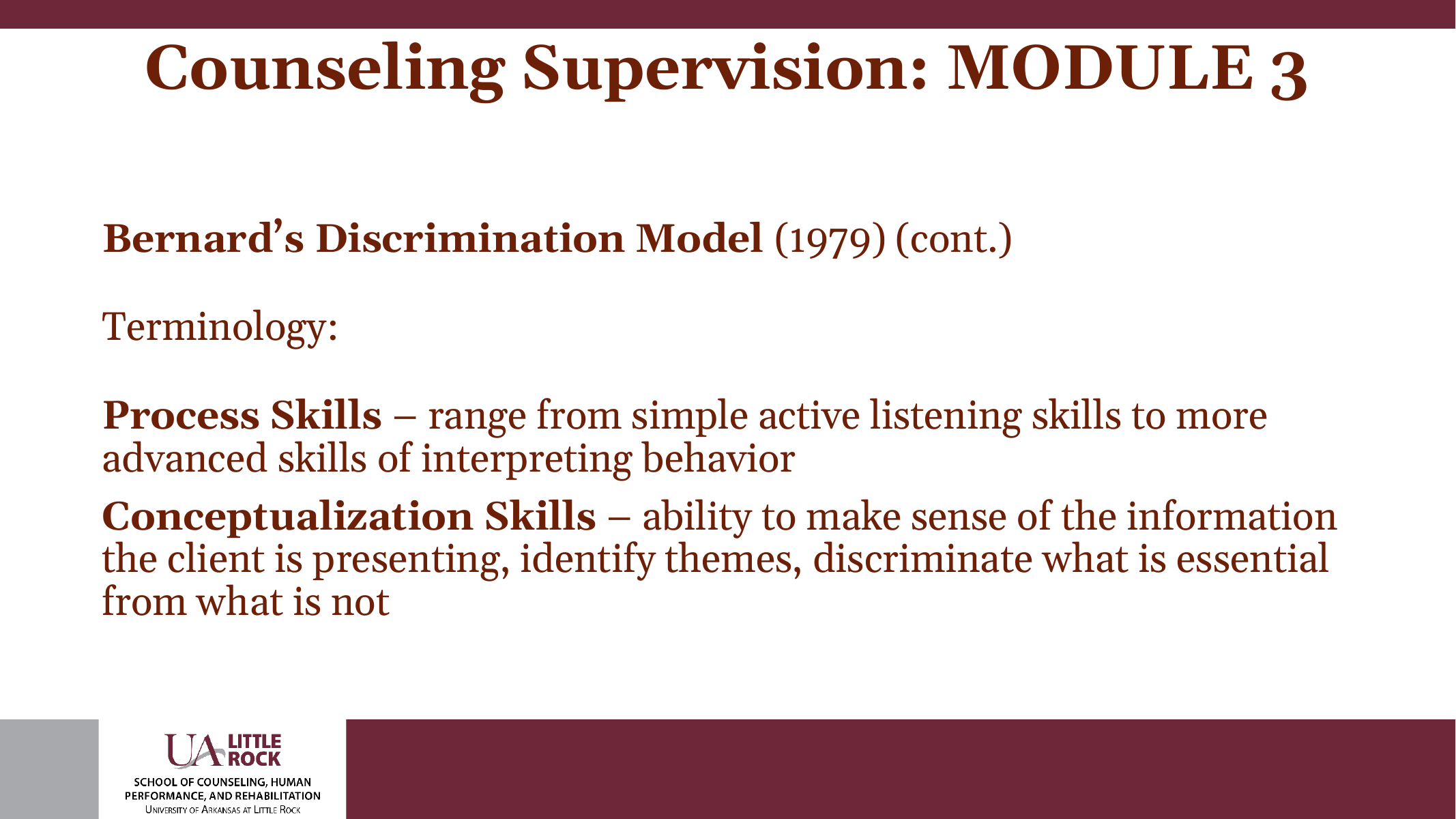

# Counseling Supervision: MODULE 3
Bernard’s Discrimination Model (1979) (cont.)

Terminology:

Process Skills – range from simple active listening skills to more advanced skills of interpreting behavior
Conceptualization Skills – ability to make sense of the information the client is presenting, identify themes, discriminate what is essential from what is not